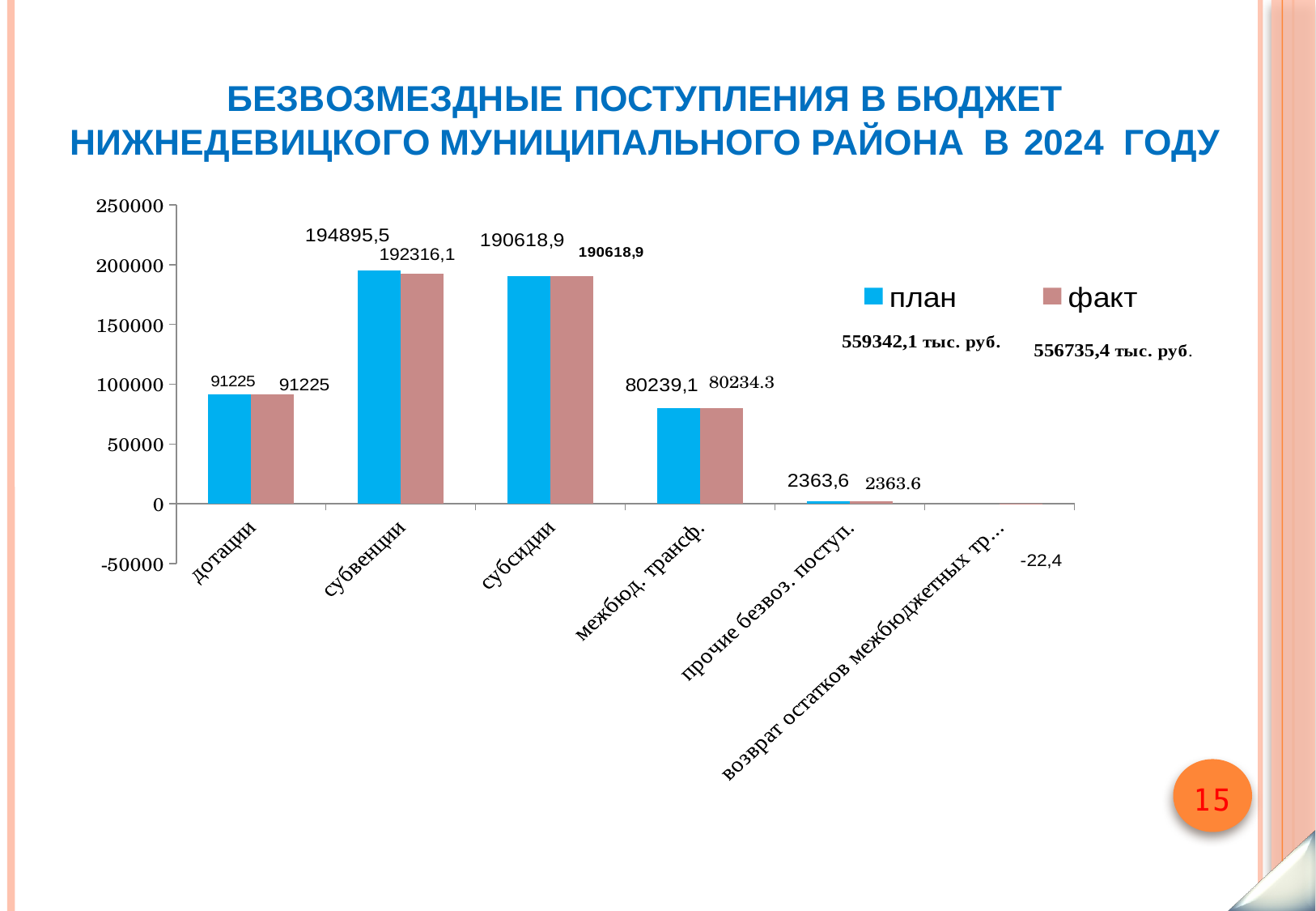

# Безвозмездные поступления в бюджет Нижнедевицкого муниципального района  в 2024  году

### Chart

| Category | план | факт |
|---|---|---|
| дотации | 91225.0 | 91225.0 |
| субвенции | 194895.5 | 192316.1 |
| субсидии | 190618.9 | 190618.9 |
| межбюд. трансф. | 80239.1 | 80234.3 |
| прочие безвоз. поступ. | 2363.6 | 2363.6 |
| возврат остатков межбюджетных трансфертов прошлых лет | None | -22.4 |
15